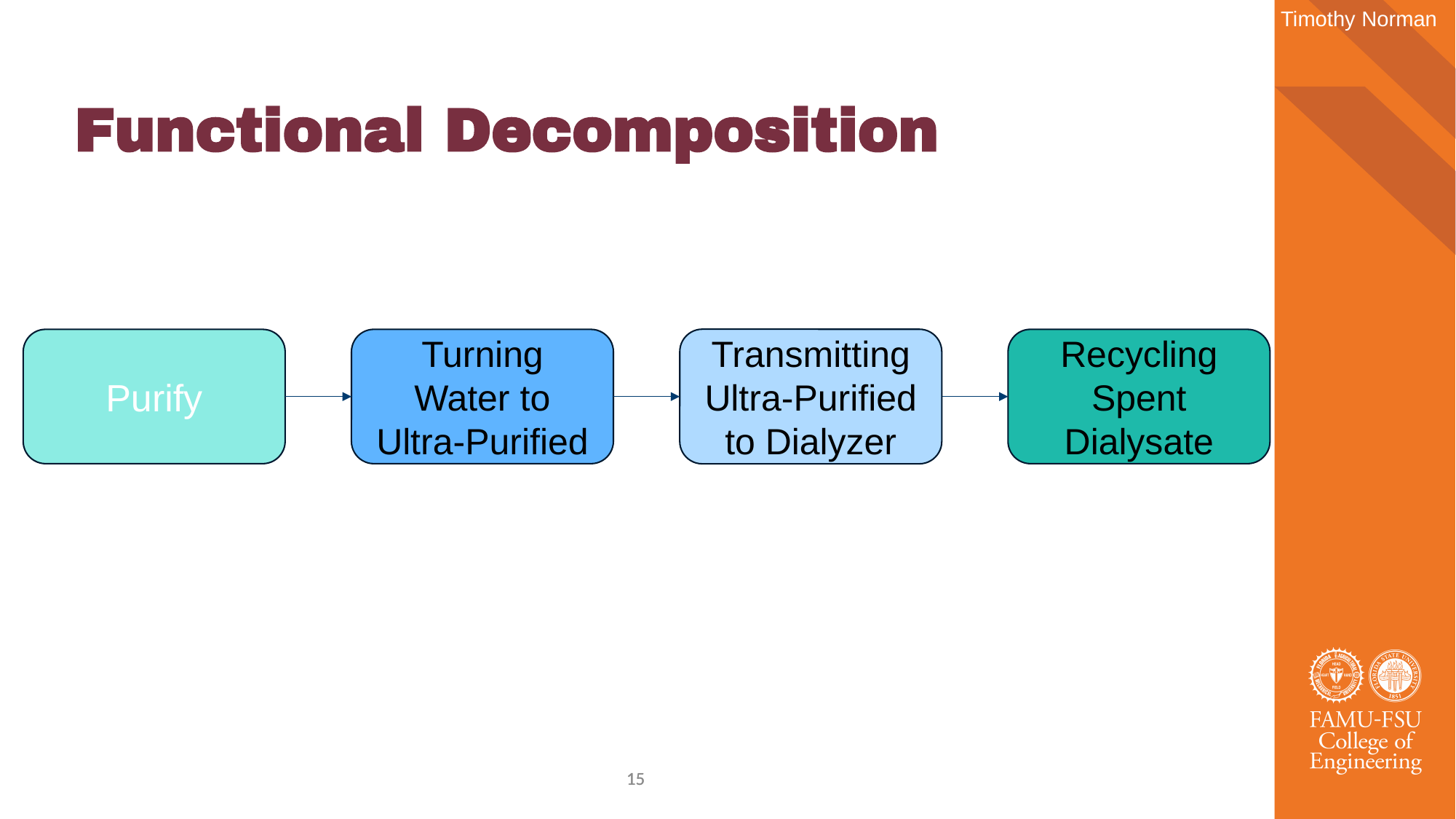

Timothy Norman
Functional Decomposition
Transmitting Ultra-Purified to Dialyzer
Purify
Turning Water to Ultra-Purified
Recycling Spent Dialysate

15
15